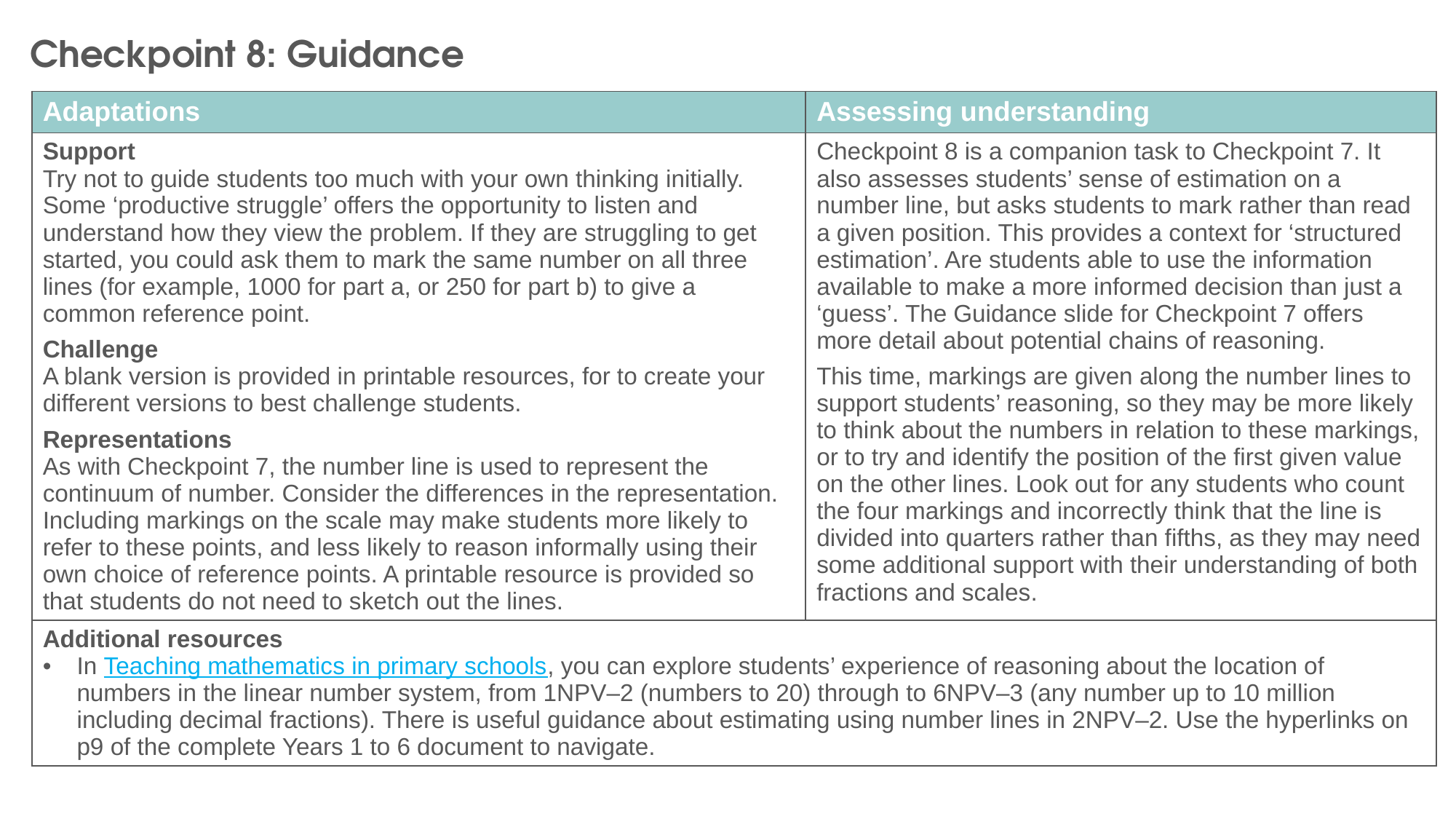

Checkpoint 8: Guidance
| Adaptations | Assessing understanding |
| --- | --- |
| Support Try not to guide students too much with your own thinking initially. Some ‘productive struggle’ offers the opportunity to listen and understand how they view the problem. If they are struggling to get started, you could ask them to mark the same number on all three lines (for example, 1000 for part a, or 250 for part b) to give a common reference point. Challenge A blank version is provided in printable resources, for to create your different versions to best challenge students. Representations As with Checkpoint 7, the number line is used to represent the continuum of number. Consider the differences in the representation. Including markings on the scale may make students more likely to refer to these points, and less likely to reason informally using their own choice of reference points. A printable resource is provided so that students do not need to sketch out the lines. | Checkpoint 8 is a companion task to Checkpoint 7. It also assesses students’ sense of estimation on a number line, but asks students to mark rather than read a given position. This provides a context for ‘structured estimation’. Are students able to use the information available to make a more informed decision than just a ‘guess’. The Guidance slide for Checkpoint 7 offers more detail about potential chains of reasoning. This time, markings are given along the number lines to support students’ reasoning, so they may be more likely to think about the numbers in relation to these markings, or to try and identify the position of the first given value on the other lines. Look out for any students who count the four markings and incorrectly think that the line is divided into quarters rather than fifths, as they may need some additional support with their understanding of both fractions and scales. |
| Additional resources In Teaching mathematics in primary schools, you can explore students’ experience of reasoning about the location of numbers in the linear number system, from 1NPV–2 (numbers to 20) through to 6NPV–3 (any number up to 10 million including decimal fractions). There is useful guidance about estimating using number lines in 2NPV–2. Use the hyperlinks on p9 of the complete Years 1 to 6 document to navigate. |  |